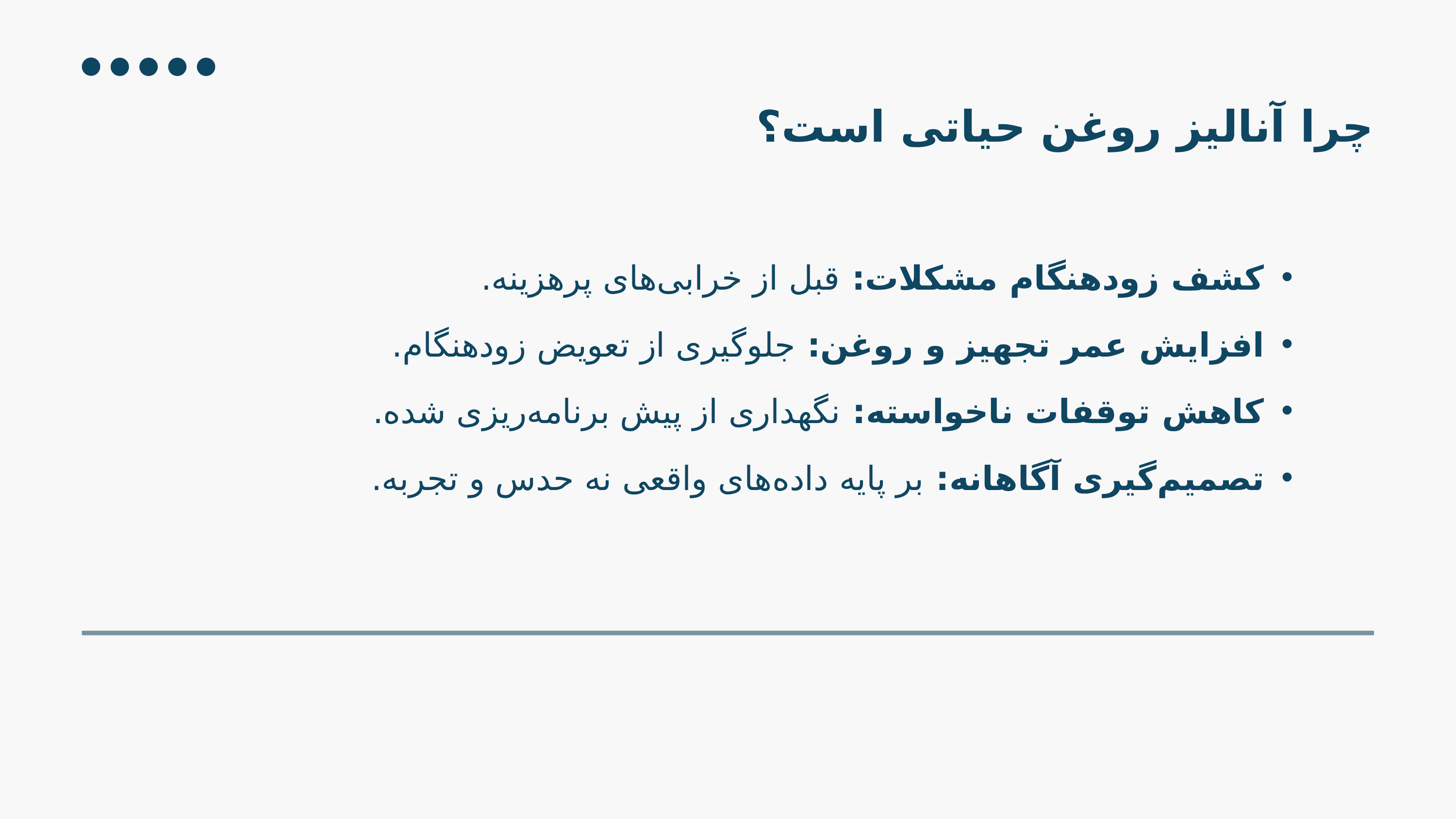

چرا آنالیز روغن حیاتی است؟

کشف زودهنگام مشکلات: قبل از خرابی‌های پرهزینه.
افزایش عمر تجهیز و روغن: جلوگیری از تعویض زودهنگام.
کاهش توقفات ناخواسته: نگهداری از پیش برنامه‌ریزی شده.
تصمیم‌گیری آگاهانه: بر پایه داده‌های واقعی نه حدس و تجربه.